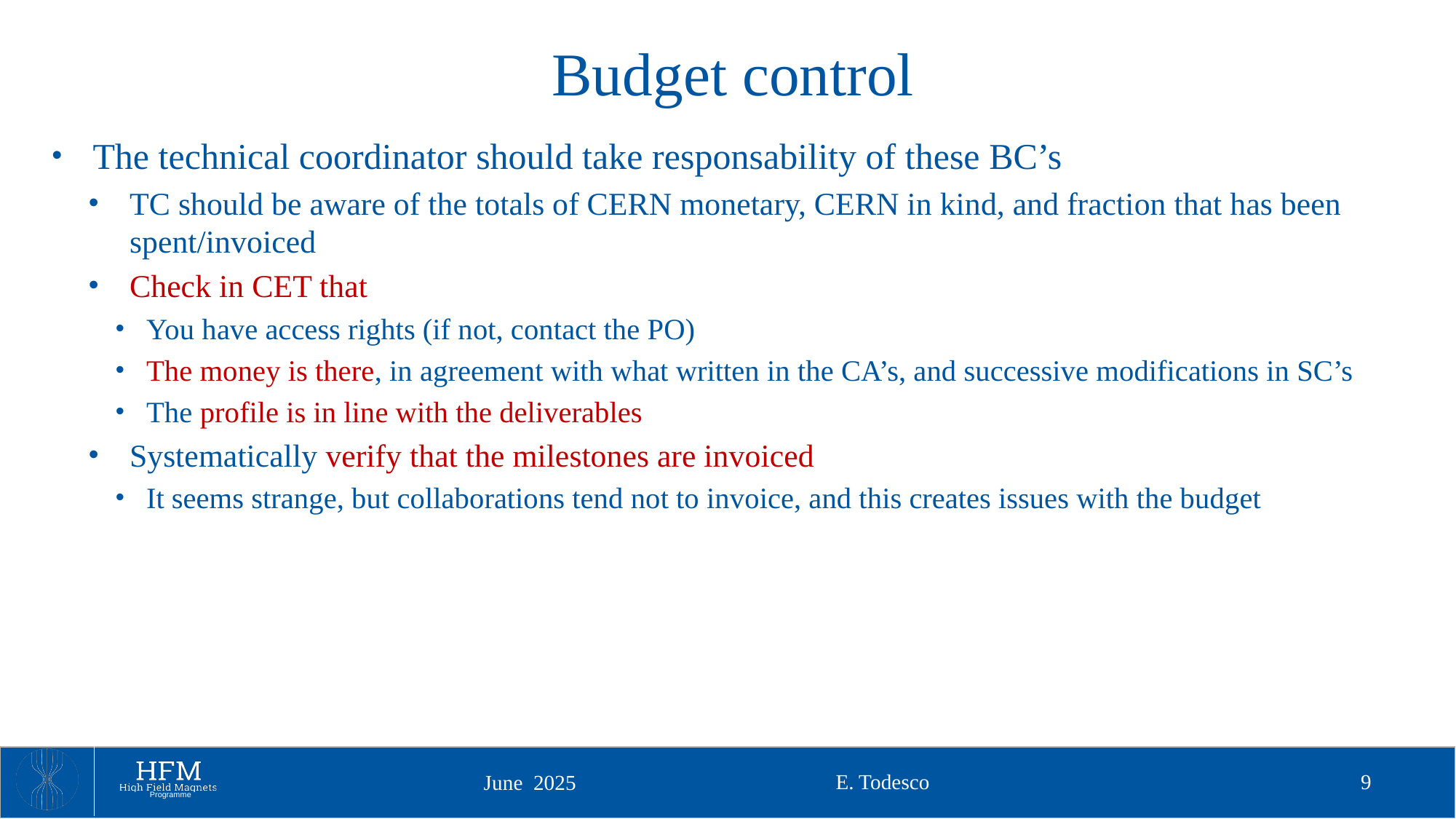

# Budget control
The technical coordinator should take responsability of these BC’s
TC should be aware of the totals of CERN monetary, CERN in kind, and fraction that has been spent/invoiced
Check in CET that
You have access rights (if not, contact the PO)
The money is there, in agreement with what written in the CA’s, and successive modifications in SC’s
The profile is in line with the deliverables
Systematically verify that the milestones are invoiced
It seems strange, but collaborations tend not to invoice, and this creates issues with the budget

E. Todesco
9
June  2025